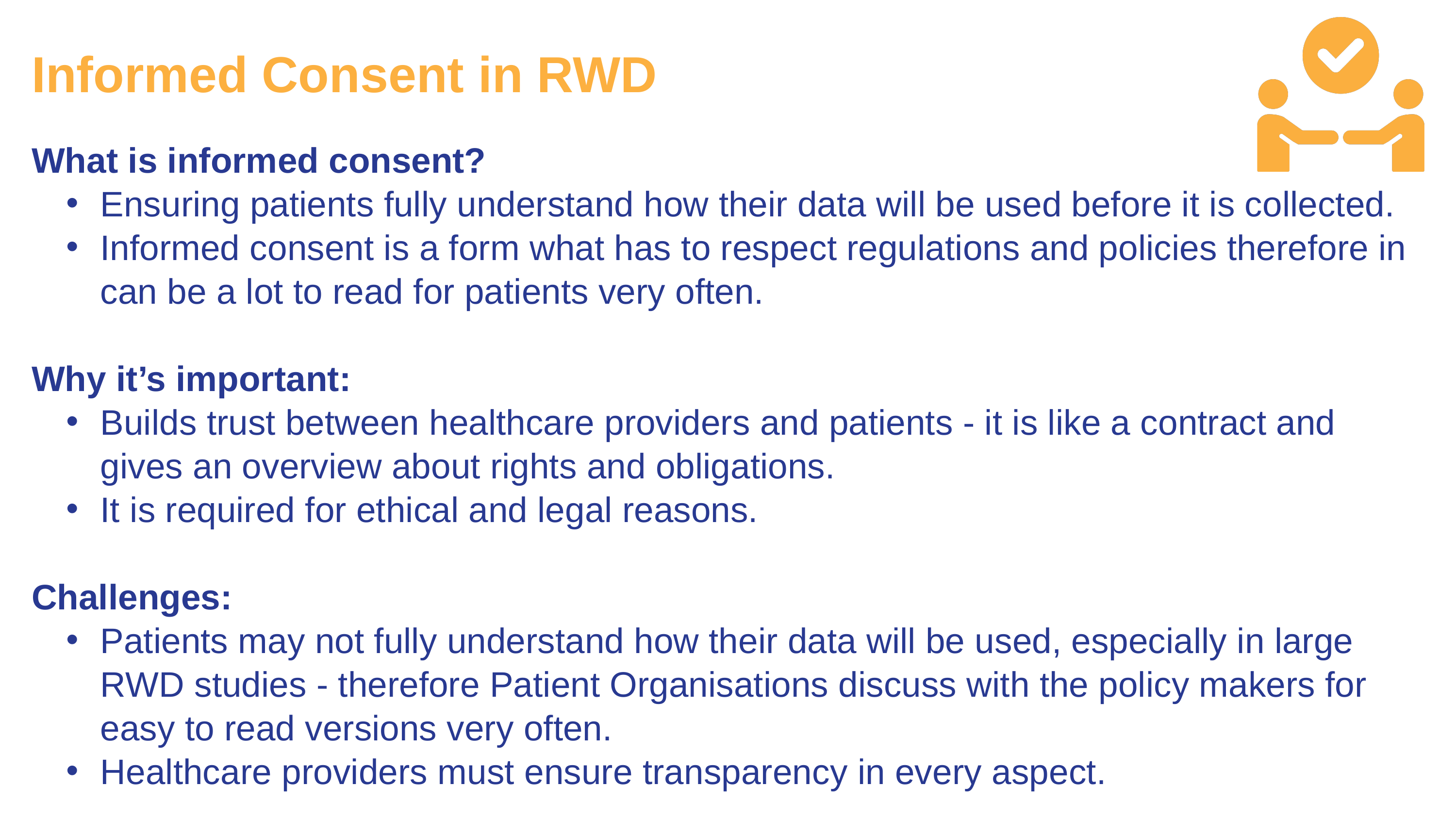

Informed Consent in RWD
What is informed consent?
Ensuring patients fully understand how their data will be used before it is collected.
Informed consent is a form what has to respect regulations and policies therefore in can be a lot to read for patients very often.

Why it’s important:
Builds trust between healthcare providers and patients - it is like a contract and gives an overview about rights and obligations.
It is required for ethical and legal reasons.

Challenges:
Patients may not fully understand how their data will be used, especially in large RWD studies - therefore Patient Organisations discuss with the policy makers for easy to read versions very often.
Healthcare providers must ensure transparency in every aspect.